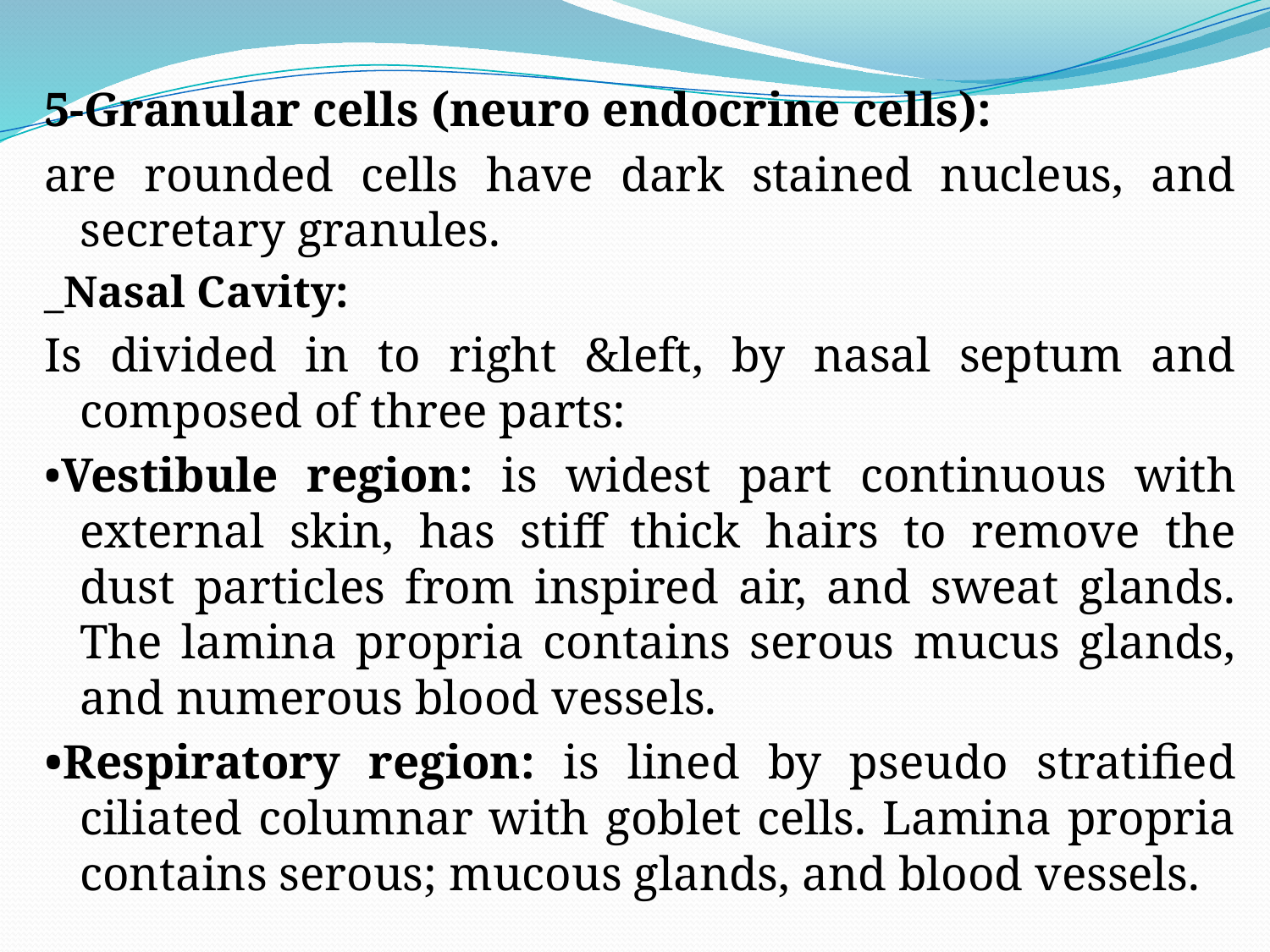

#
5-Granular cells (neuro endocrine cells):
are rounded cells have dark stained nucleus, and secretary granules.
_Nasal Cavity:
Is divided in to right &left, by nasal septum and composed of three parts:
•Vestibule region: is widest part continuous with external skin, has stiff thick hairs to remove the dust particles from inspired air, and sweat glands. The lamina propria contains serous mucus glands, and numerous blood vessels.
•Respiratory region: is lined by pseudo stratified ciliated columnar with goblet cells. Lamina propria contains serous; mucous glands, and blood vessels.